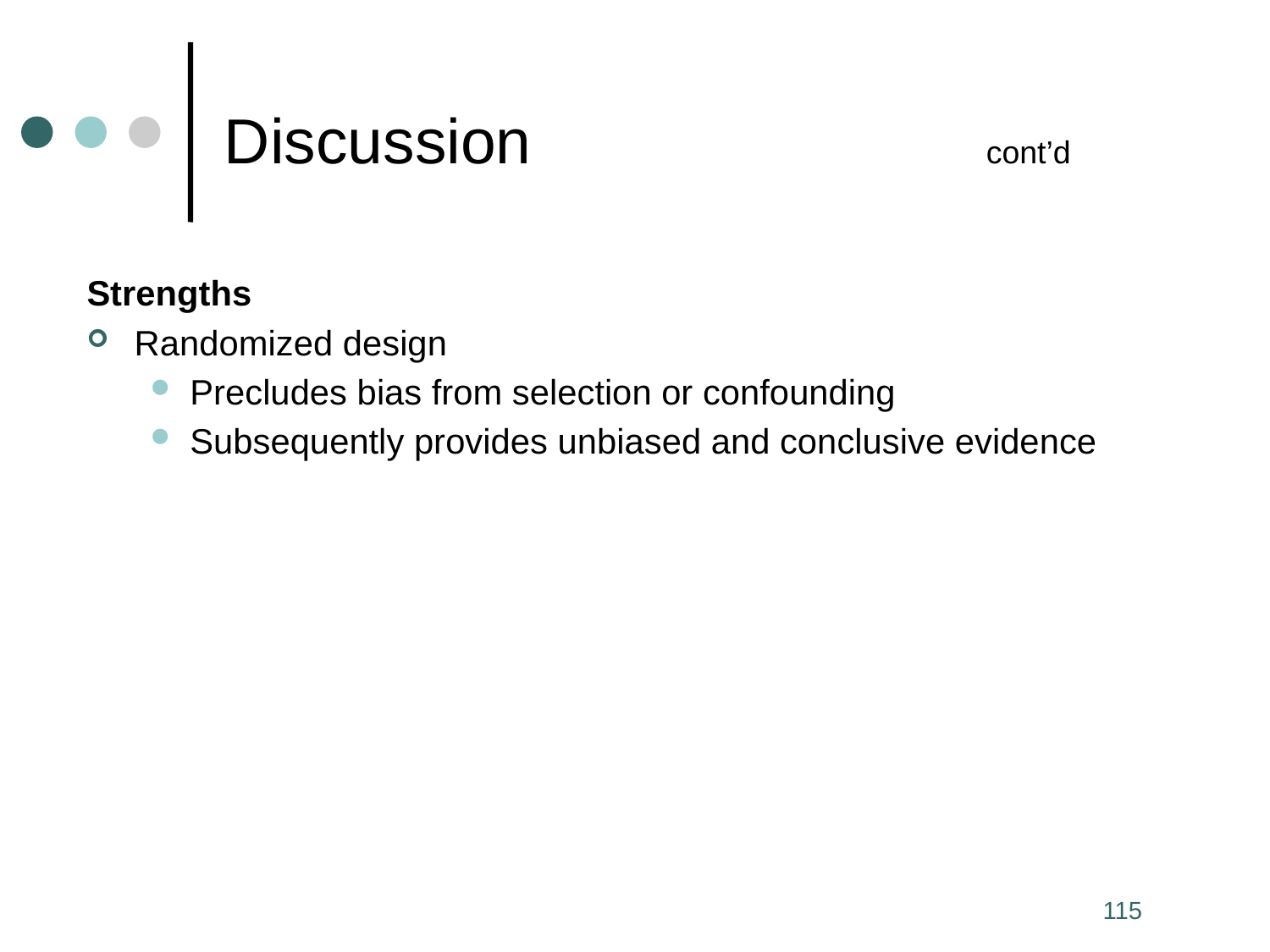

# Discussion	 			cont’d
Strengths
Randomized design
Precludes bias from selection or confounding
Subsequently provides unbiased and conclusive evidence
115